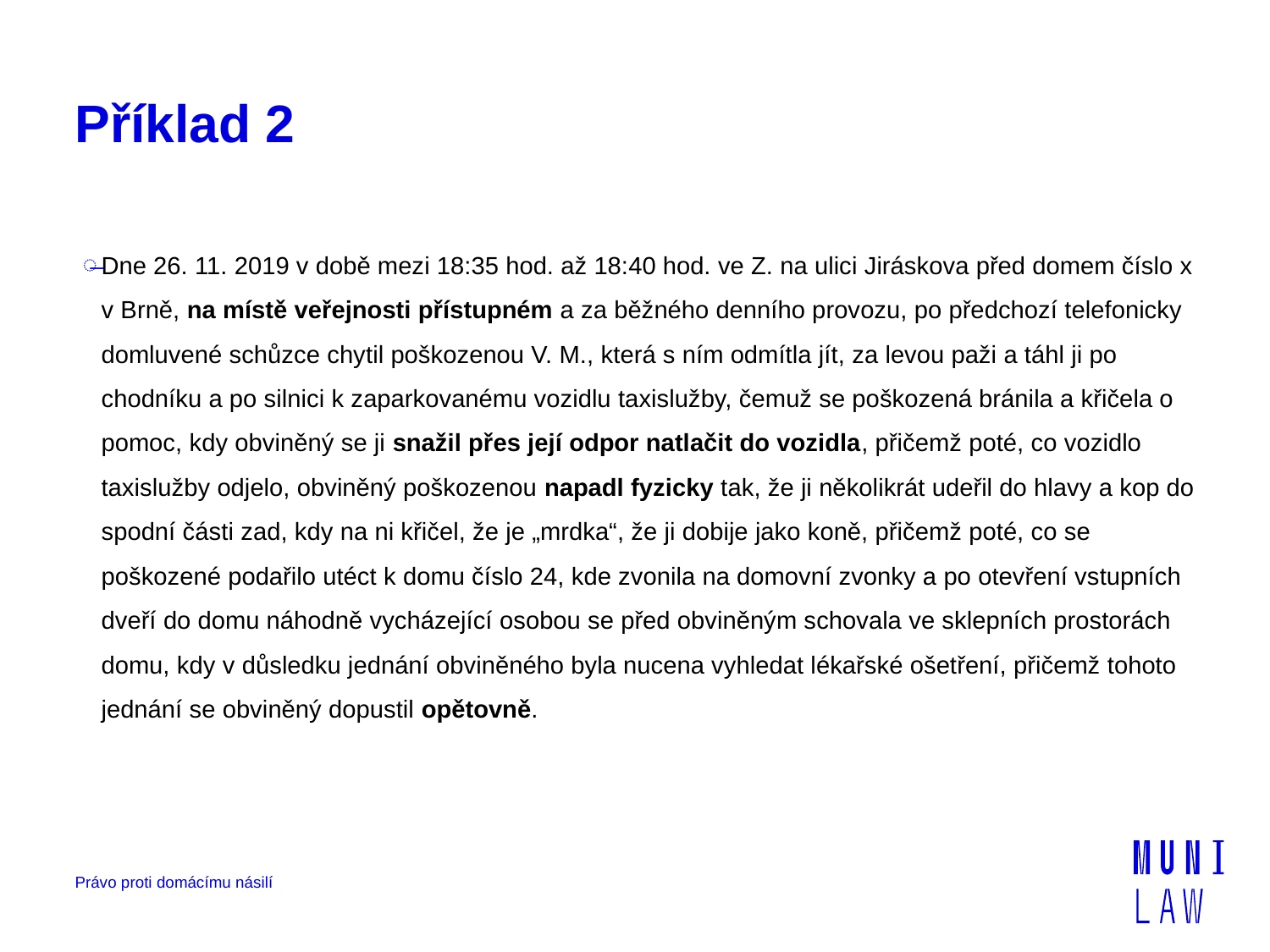

# Příklad 2
Dne 26. 11. 2019 v době mezi 18:35 hod. až 18:40 hod. ve Z. na ulici Jiráskova před domem číslo x v Brně, na místě veřejnosti přístupném a za běžného denního provozu, po předchozí telefonicky domluvené schůzce chytil poškozenou V. M., která s ním odmítla jít, za levou paži a táhl ji po chodníku a po silnici k zaparkovanému vozidlu taxislužby, čemuž se poškozená bránila a křičela o pomoc, kdy obviněný se ji snažil přes její odpor natlačit do vozidla, přičemž poté, co vozidlo taxislužby odjelo, obviněný poškozenou napadl fyzicky tak, že ji několikrát udeřil do hlavy a kop do spodní části zad, kdy na ni křičel, že je „mrdka“, že ji dobije jako koně, přičemž poté, co se poškozené podařilo utéct k domu číslo 24, kde zvonila na domovní zvonky a po otevření vstupních dveří do domu náhodně vycházející osobou se před obviněným schovala ve sklepních prostorách domu, kdy v důsledku jednání obviněného byla nucena vyhledat lékařské ošetření, přičemž tohoto jednání se obviněný dopustil opětovně.
Právo proti domácímu násilí